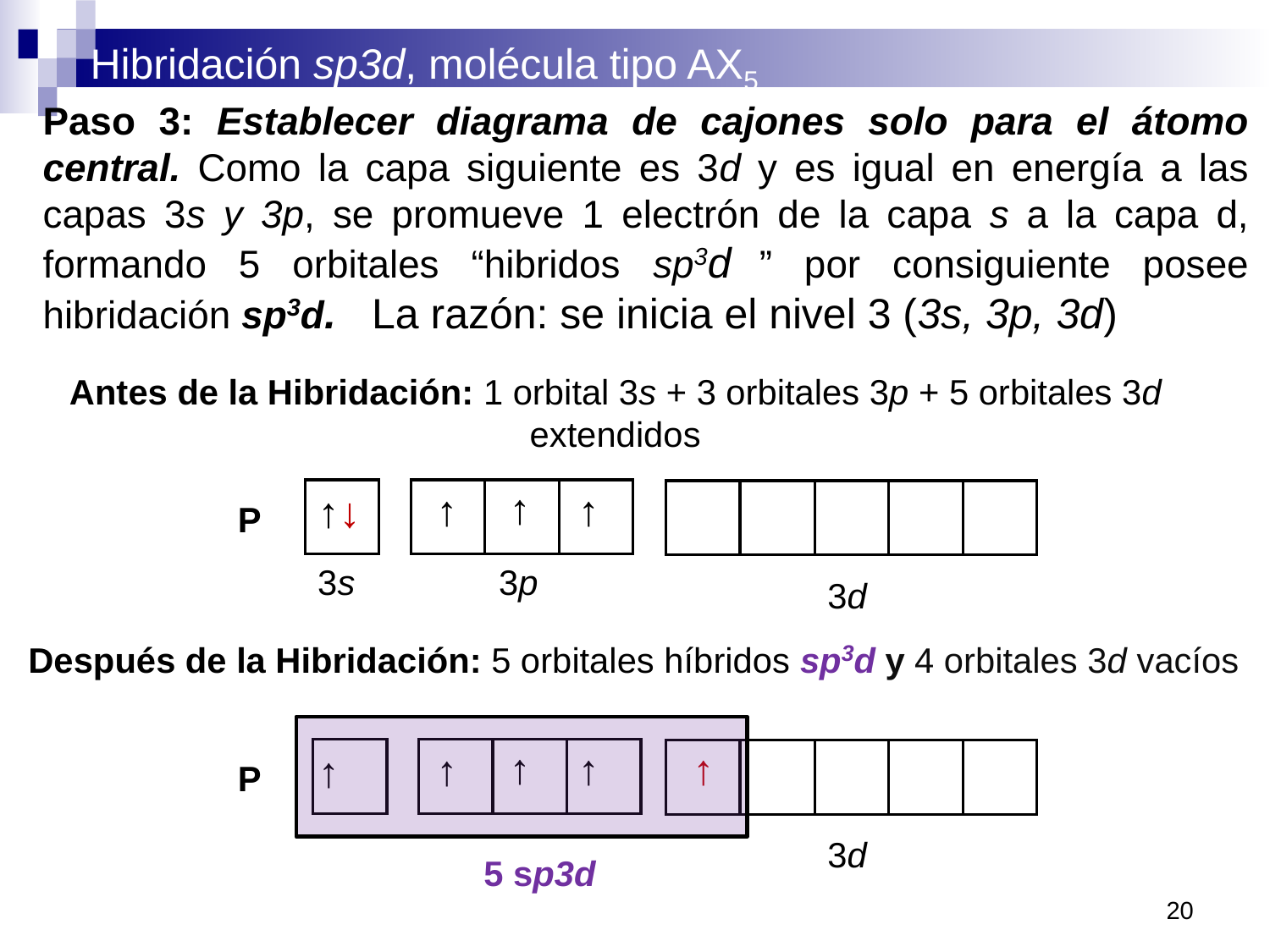

Paso 3: Establecer diagrama de cajones solo para el átomo central. Como la capa siguiente es 3d y es igual en energía a las capas 3s y 3p, se promueve 1 electrón de la capa s a la capa d, formando 5 orbitales “hibridos sp3d ” por consiguiente posee hibridación sp3d.   La razón: se inicia el nivel 3 (3s, 3p, 3d)
Antes de la Hibridación: 1 orbital 3s + 3 orbitales 3p + 5 orbitales 3d extendidos
↑
↑
↑
↑↓

3s
3p

P
3d
Después de la Hibridación: 5 orbitales híbridos sp3d y 4 orbitales 3d vacíos

↑
↑
↑
↑
↑

P
3d
5 sp3d
20